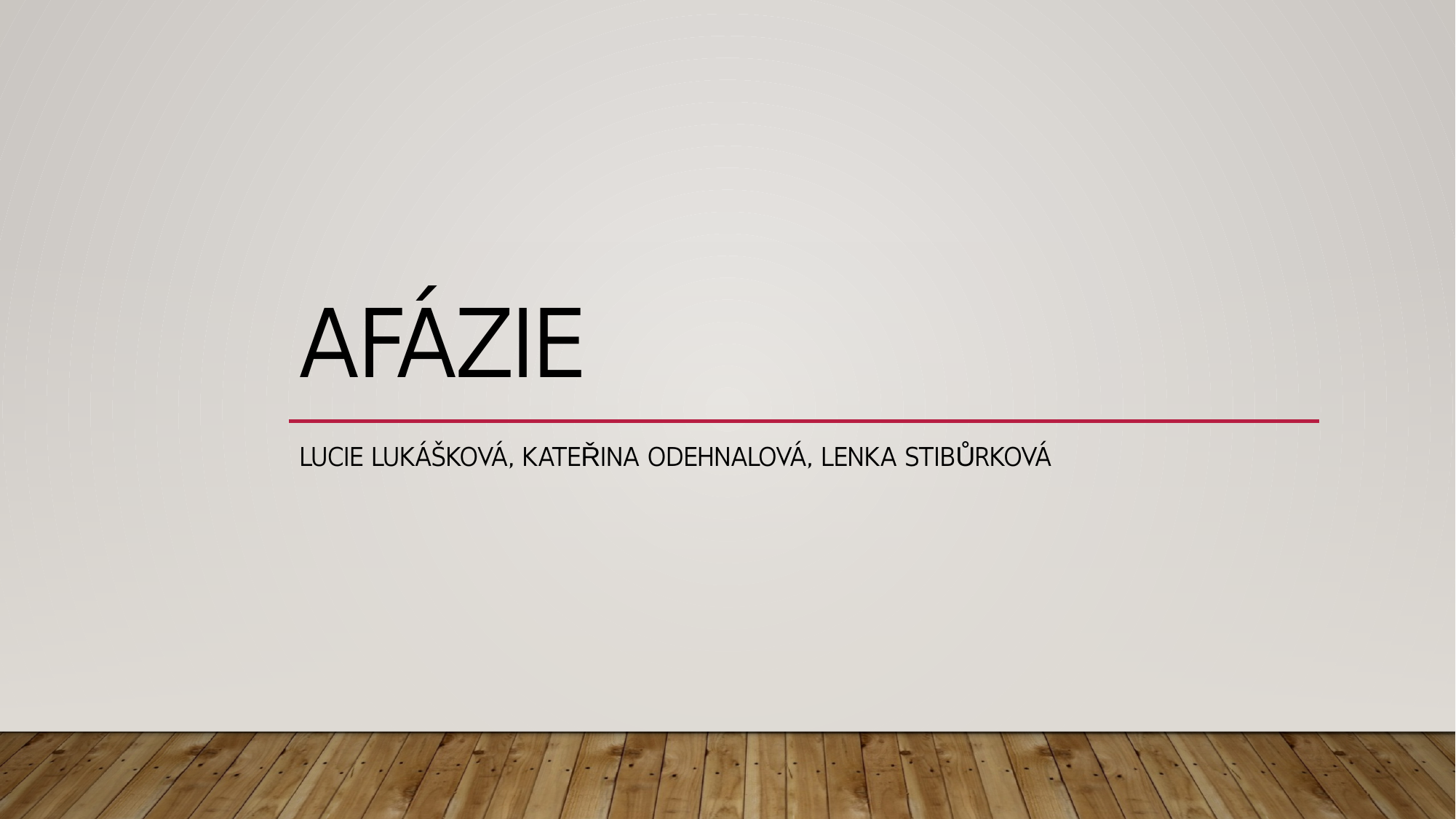

# Afázie
Lucie Lukášková, Kateřina Odehnalová, Lenka Stibůrková